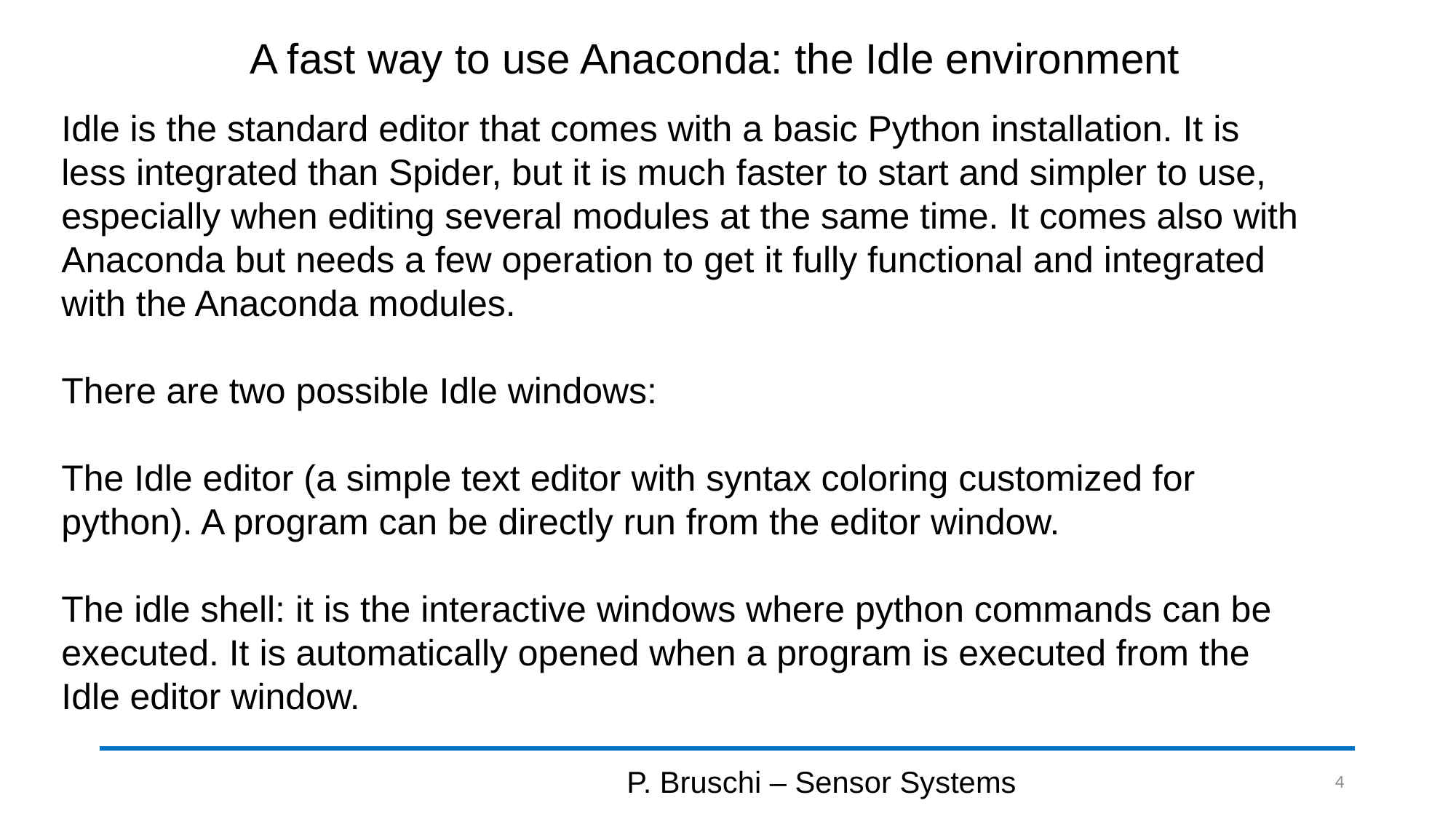

# A fast way to use Anaconda: the Idle environment
Idle is the standard editor that comes with a basic Python installation. It is less integrated than Spider, but it is much faster to start and simpler to use, especially when editing several modules at the same time. It comes also with Anaconda but needs a few operation to get it fully functional and integrated with the Anaconda modules.

There are two possible Idle windows:

The Idle editor (a simple text editor with syntax coloring customized for python). A program can be directly run from the editor window.

The idle shell: it is the interactive windows where python commands can be executed. It is automatically opened when a program is executed from the Idle editor window.
P. Bruschi – Sensor Systems
4